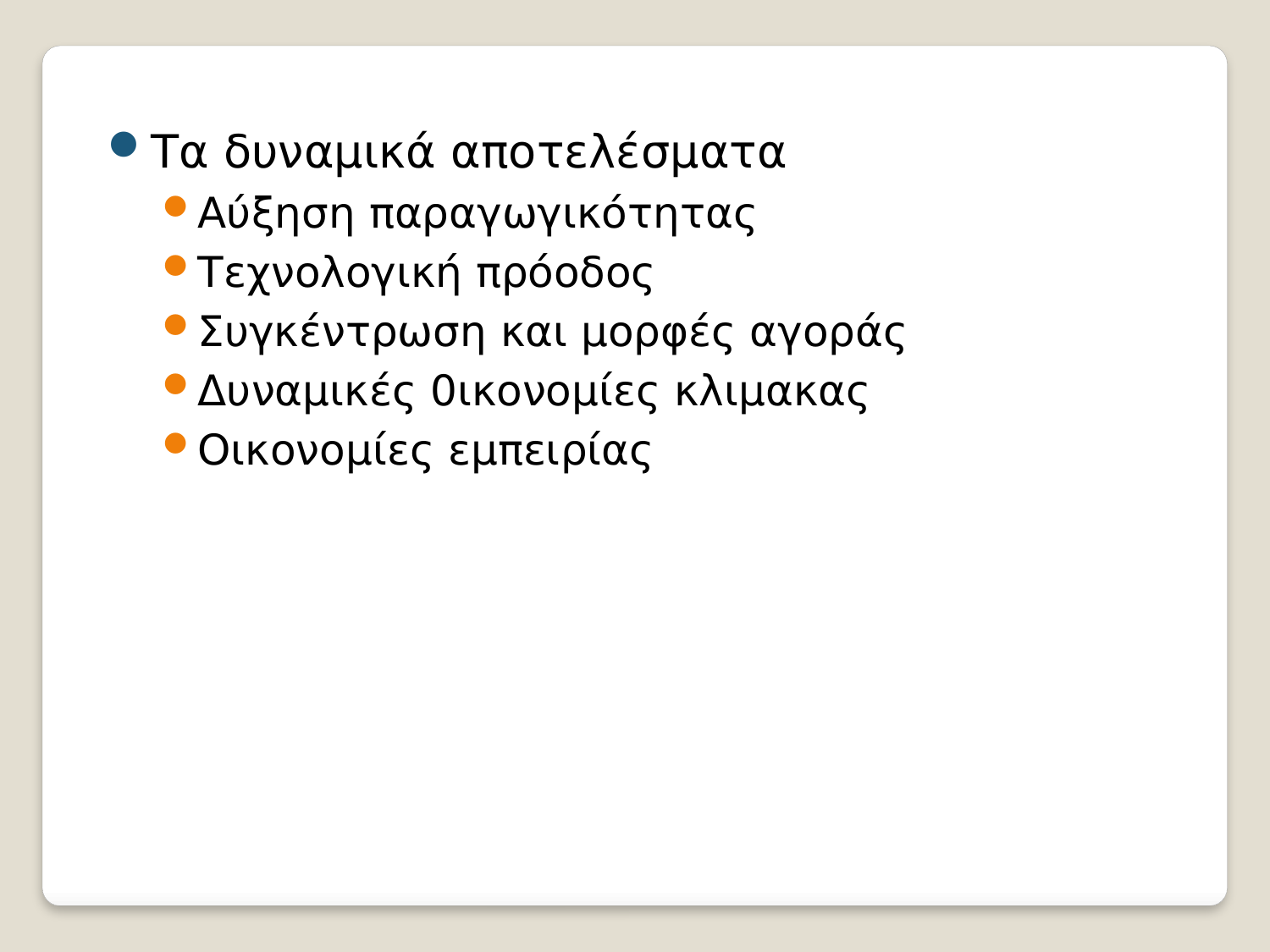

Τα δυναμικά αποτελέσματα
Αύξηση παραγωγικότητας
Τεχνολογική πρόοδος
Συγκέντρωση και μορφές αγοράς
Δυναμικές 0ικονομίες κλιμακας
Οικονομίες εμπειρίας